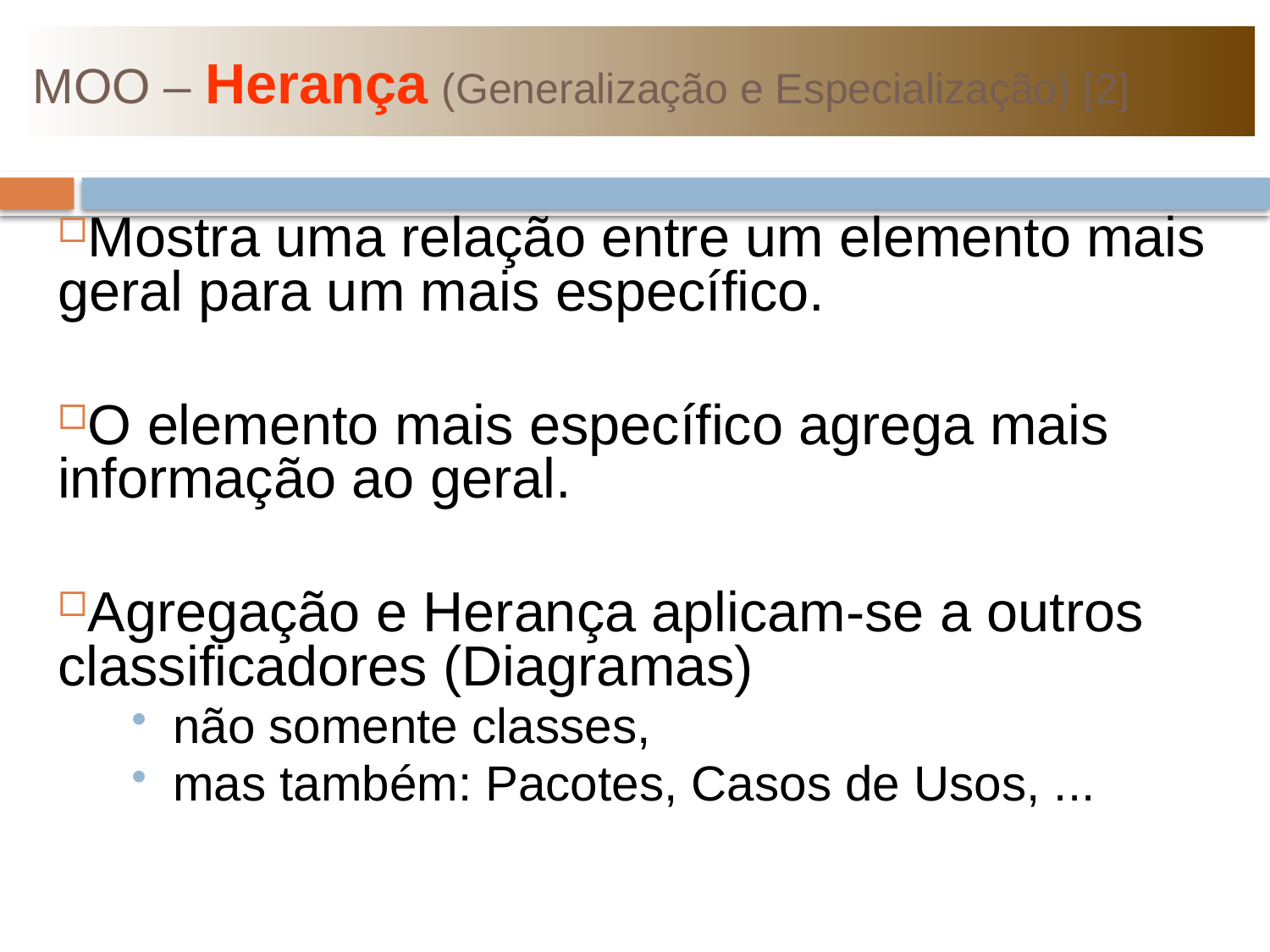

# MOO – Herança (Generalização e Especialização) [2]
Mostra uma relação entre um elemento mais geral para um mais específico.

O elemento mais específico agrega mais informação ao geral.

Agregação e Herança aplicam-se a outros classificadores (Diagramas)
não somente classes,
mas também: Pacotes, Casos de Usos, ...